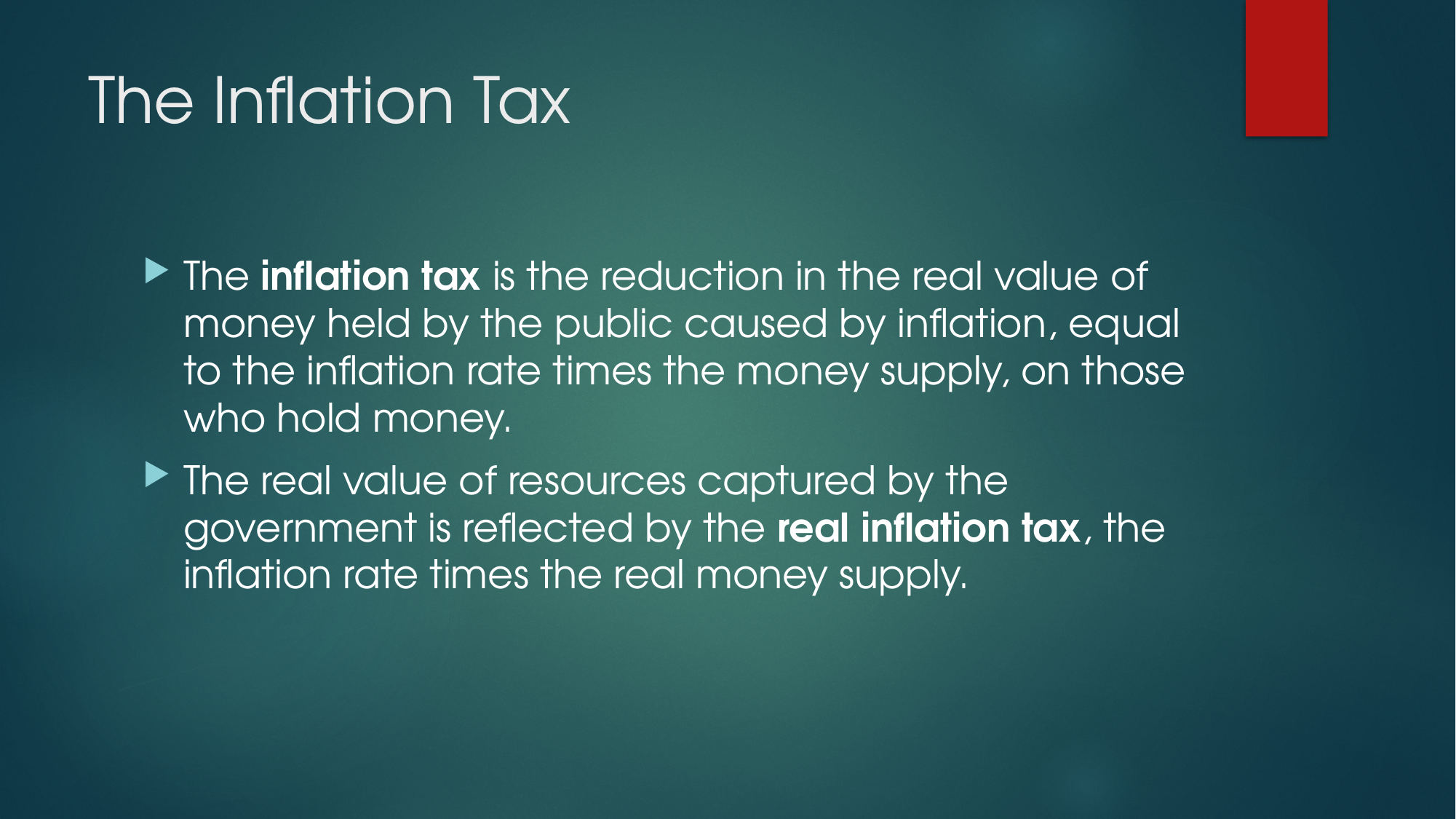

# The Inflation Tax
The inflation tax is the reduction in the real value of money held by the public caused by inflation, equal to the inflation rate times the money supply, on those who hold money.
The real value of resources captured by the government is reflected by the real inflation tax, the inflation rate times the real money supply.